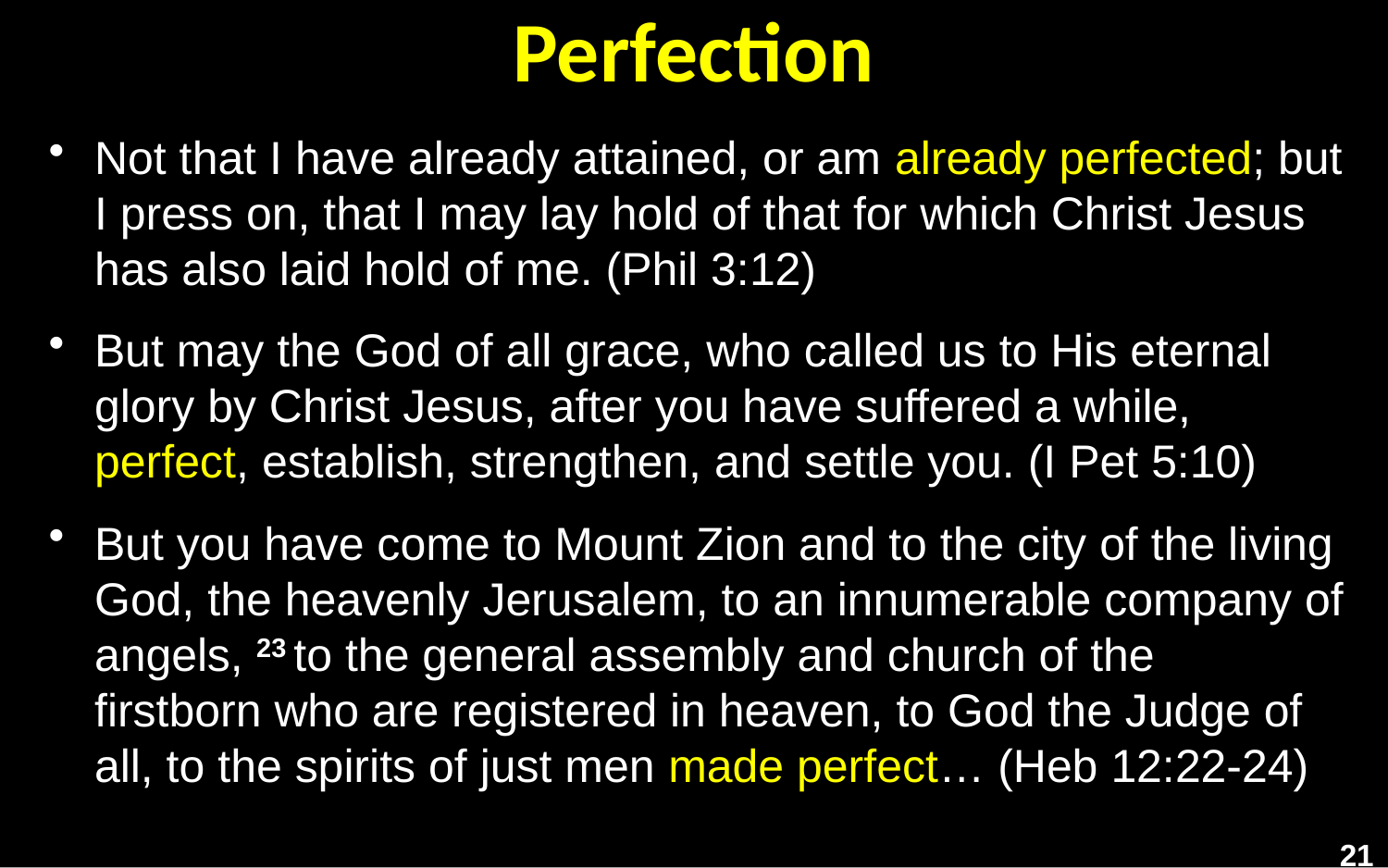

# Perfection
Not that I have already attained, or am already perfected; but I press on, that I may lay hold of that for which Christ Jesus has also laid hold of me. (Phil 3:12)
But may the God of all grace, who called us to His eternal glory by Christ Jesus, after you have suffered a while, perfect, establish, strengthen, and settle you. (I Pet 5:10)
But you have come to Mount Zion and to the city of the living God, the heavenly Jerusalem, to an innumerable company of angels, 23 to the general assembly and church of the firstborn who are registered in heaven, to God the Judge of all, to the spirits of just men made perfect… (Heb 12:22-24)
21